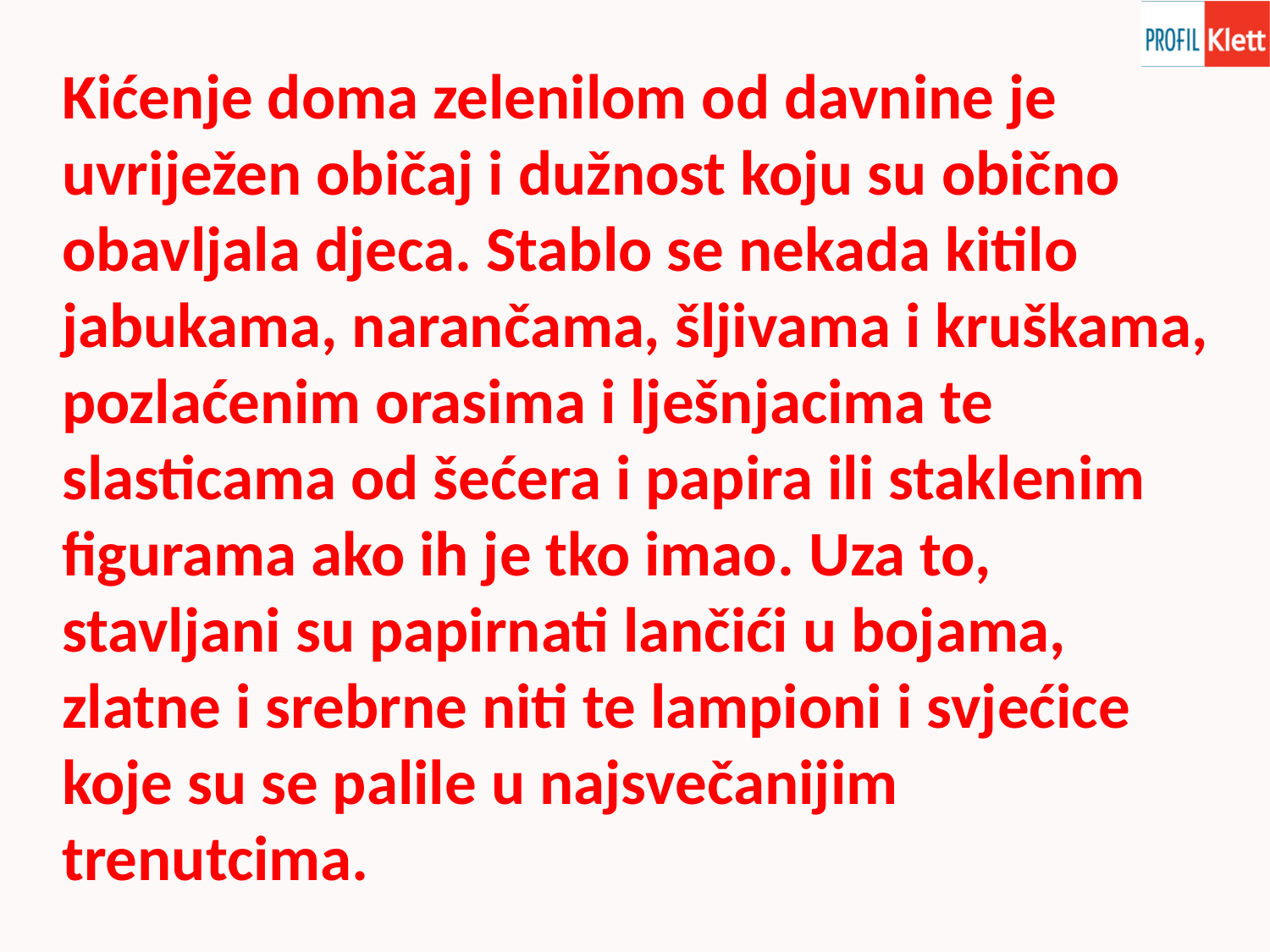

Kićenje doma zelenilom od davnine je uvriježen običaj i dužnost koju su obično obavljala djeca. Stablo se nekada kitilo jabukama, narančama, šljivama i kruškama, pozlaćenim orasima i lješnjacima te slasticama od šećera i papira ili staklenim figurama ako ih je tko imao. Uza to, stavljani su papirnati lančići u bojama, zlatne i srebrne niti te lampioni i svjećice koje su se palile u najsvečanijim trenutcima.